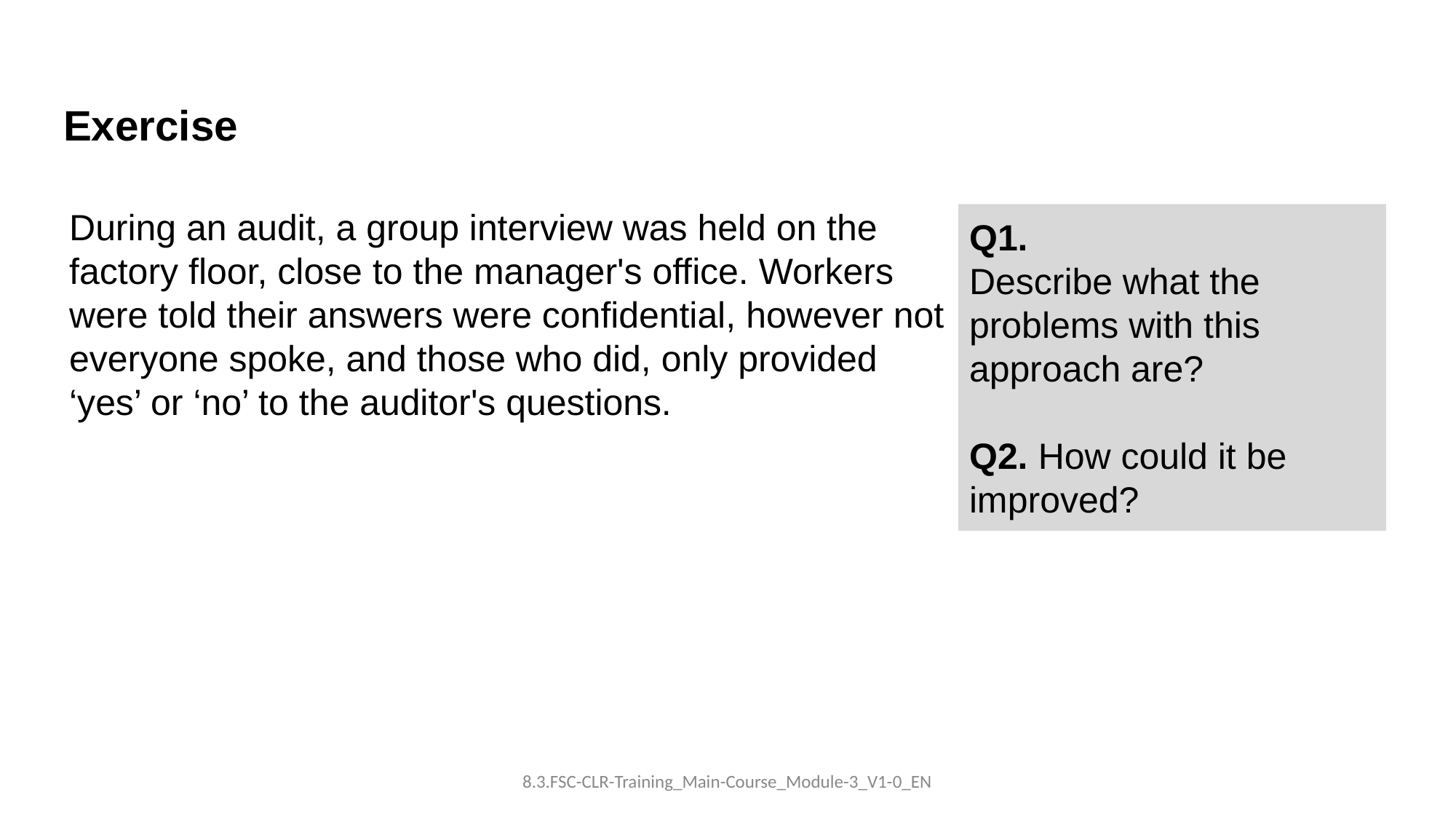

Exercise
During an audit, a group interview was held on the factory floor, close to the manager's office. Workers were told their answers were confidential, however not everyone spoke, and those who did, only provided ‘yes’ or ‘no’ to the auditor's questions.
Q1.
Describe what the problems with this approach are?

Q2. How could it be improved?
8.3.FSC-CLR-Training_Main-Course_Module-3_V1-0_EN